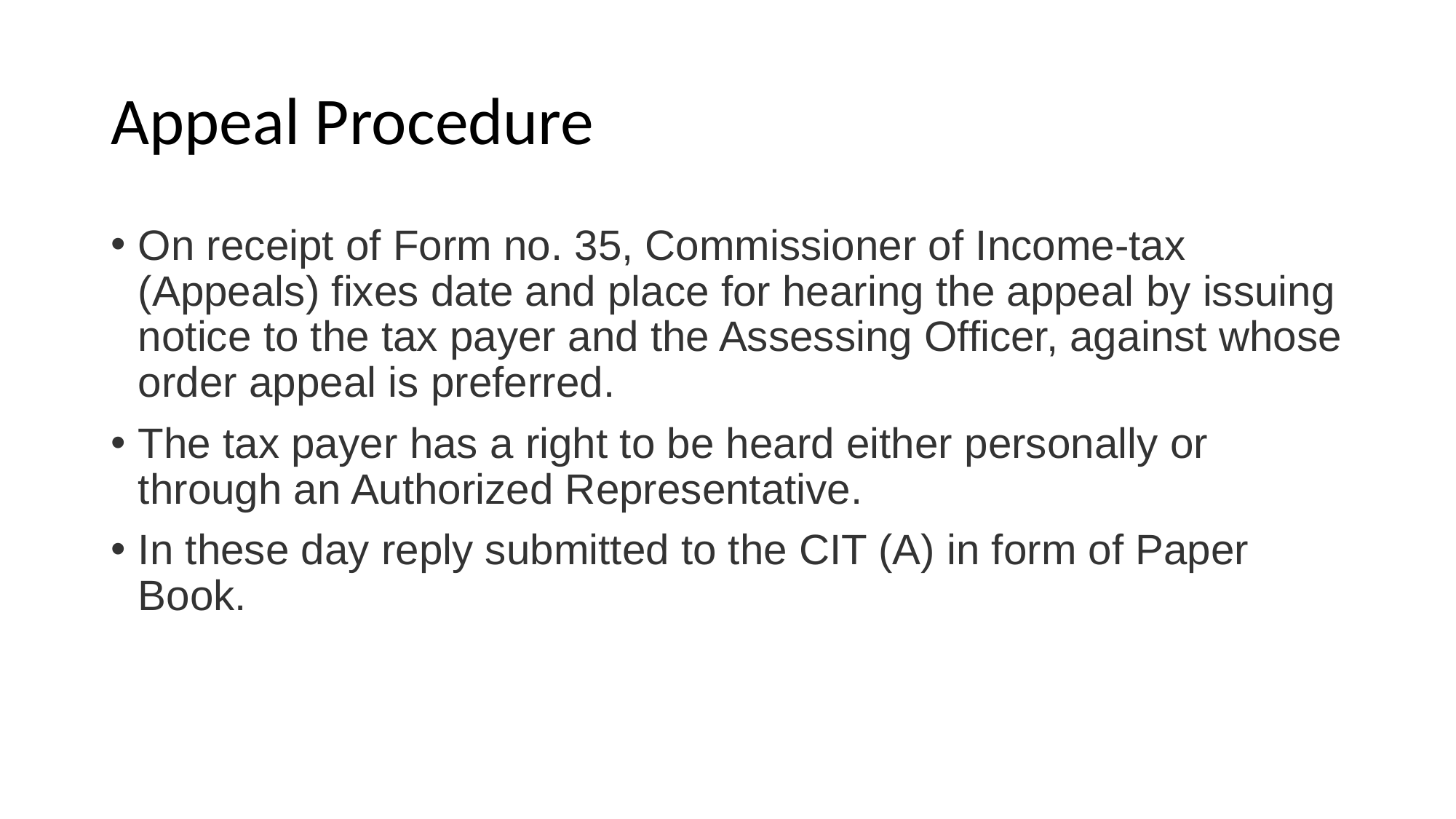

# Appeal Procedure
On receipt of Form no. 35, Commissioner of Income-tax (Appeals) fixes date and place for hearing the appeal by issuing notice to the tax payer and the Assessing Officer, against whose order appeal is preferred.
The tax payer has a right to be heard either personally or through an Authorized Representative.
In these day reply submitted to the CIT (A) in form of Paper Book.